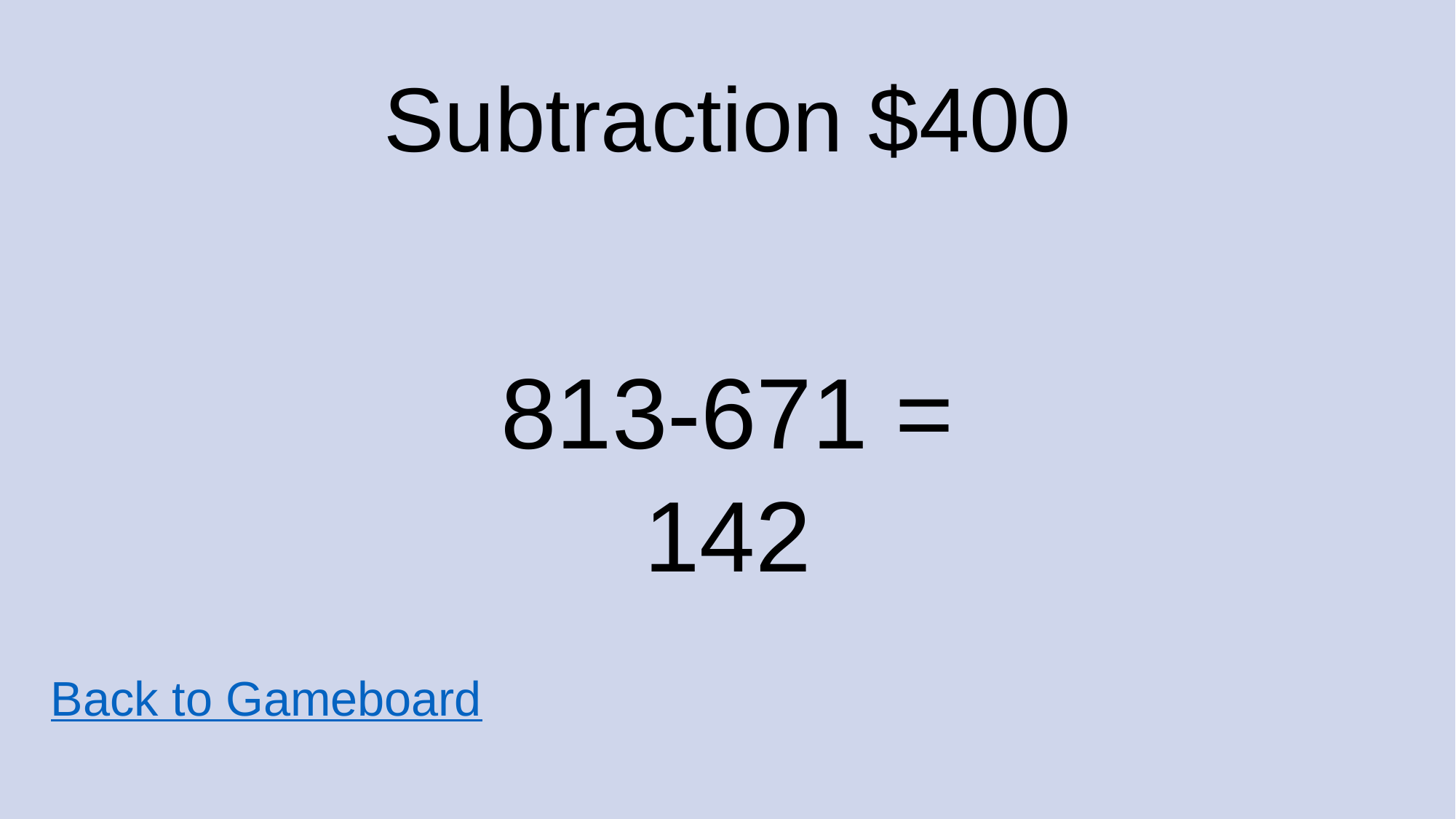

# Subtraction $400
813-671 =
142
Back to Gameboard